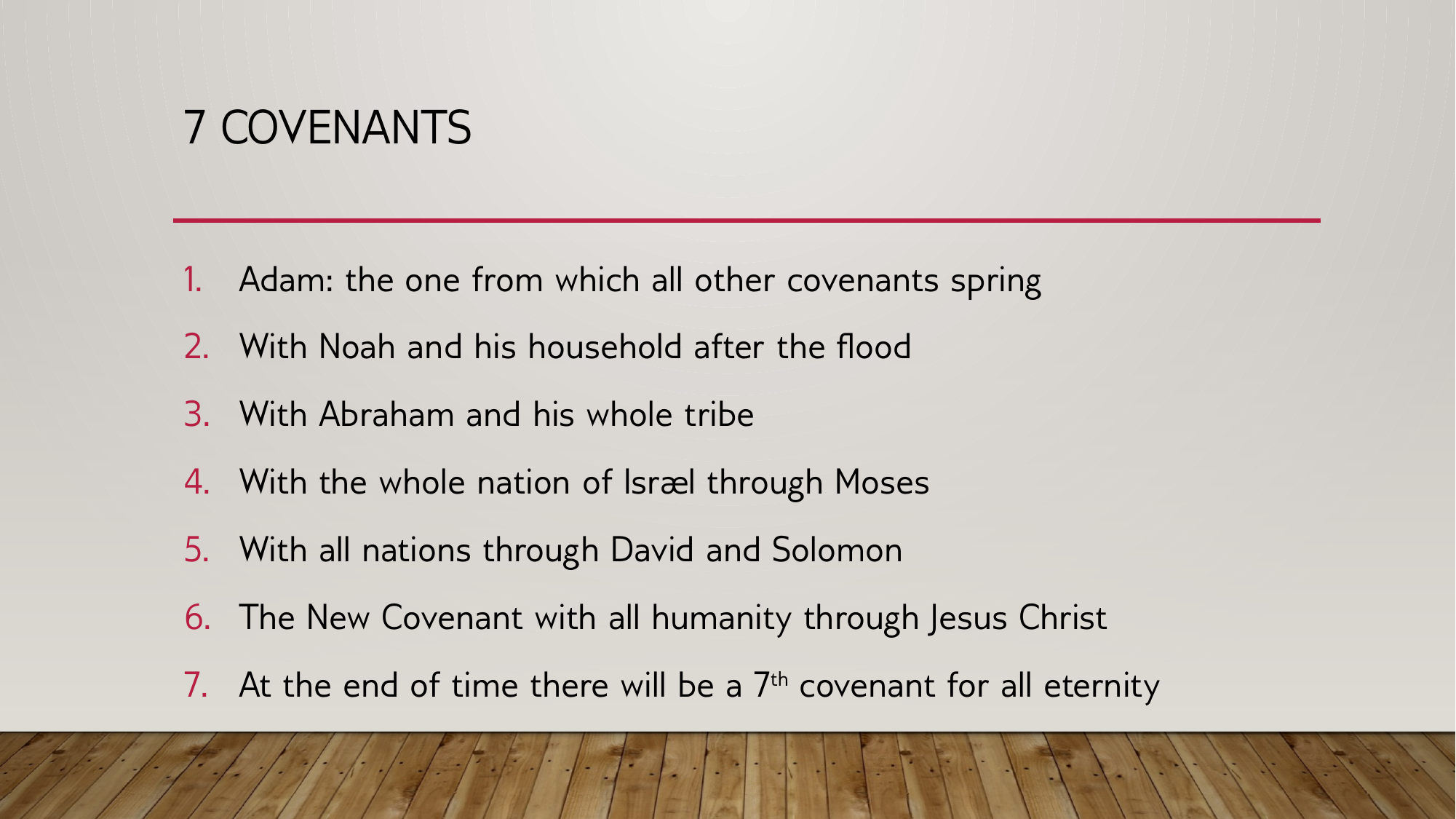

# 7 covenants
Adam: the one from which all other covenants spring
With Noah and his household after the flood
With Abraham and his whole tribe
With the whole nation of Israel through Moses
With all nations through David and Solomon
The New Covenant with all humanity through Jesus Christ
At the end of time there will be a 7th covenant for all eternity